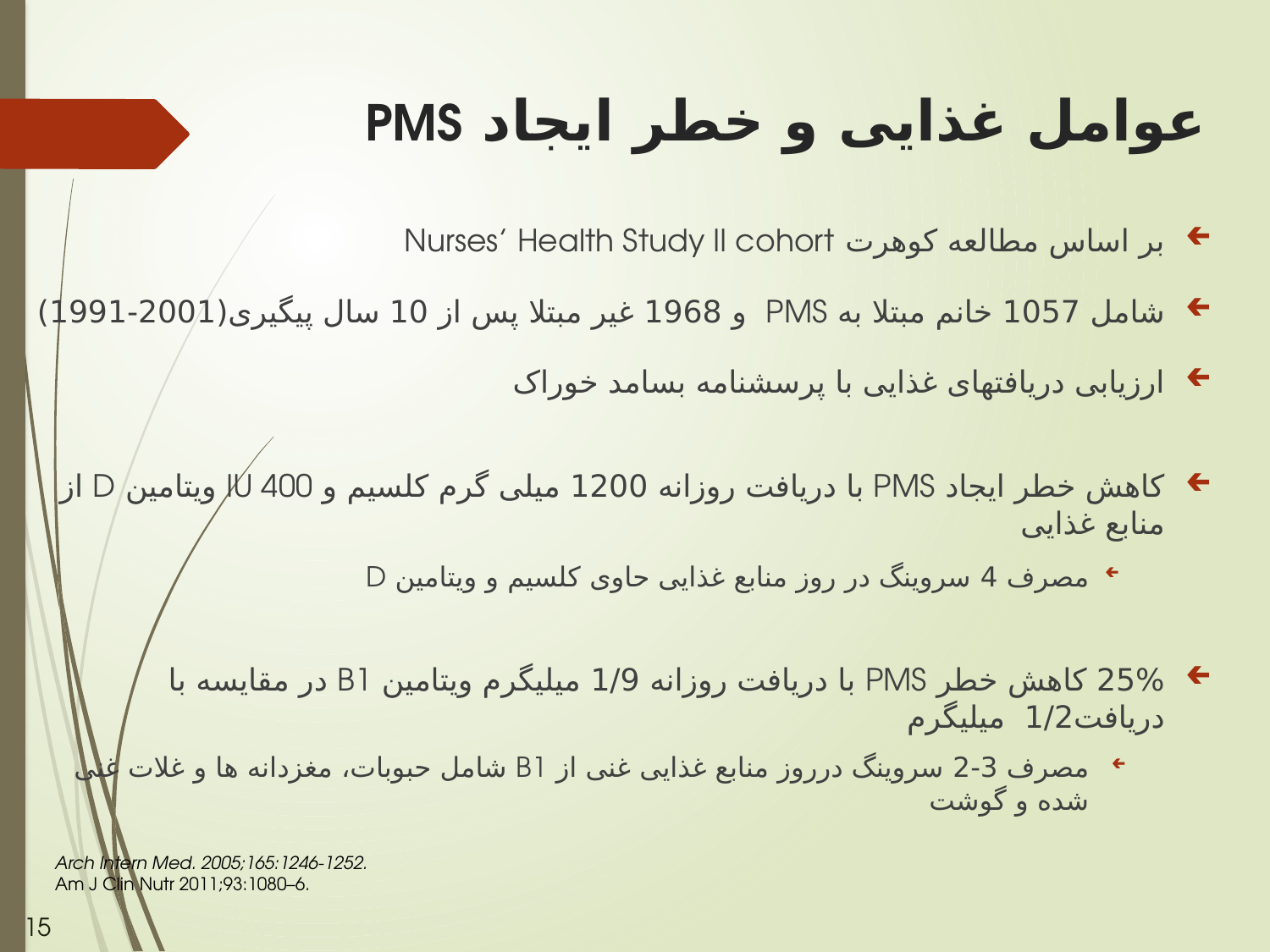

# عوامل غذایی و خطر ایجاد PMS
بر اساس مطالعه کوهرت Nurses’ Health Study II cohort
شامل 1057 خانم مبتلا به PMS  و 1968 غیر مبتلا پس از 10 سال پیگیری(2001-1991)
ارزیابی دریافتهای غذایی با پرسشنامه بسامد خوراک

کاهش خطر ایجاد PMS با دریافت روزانه 1200 میلی گرم کلسیم و IU 400 ویتامین D از منابع غذایی
مصرف 4 سروینگ در روز منابع غذایی حاوی کلسیم و ویتامین D

25% کاهش خطر PMS با دریافت روزانه 1/9 میلیگرم ویتامین B1 در مقایسه با دریافت1/2  میلیگرم
مصرف 3-2 سروینگ درروز منابع غذایی غنی از B1 شامل حبوبات، مغزدانه ها و غلات غنی شده و گوشت
Arch Intern Med. 2005;165:1246-1252.
Am J Clin Nutr 2011;93:1080–6.
15